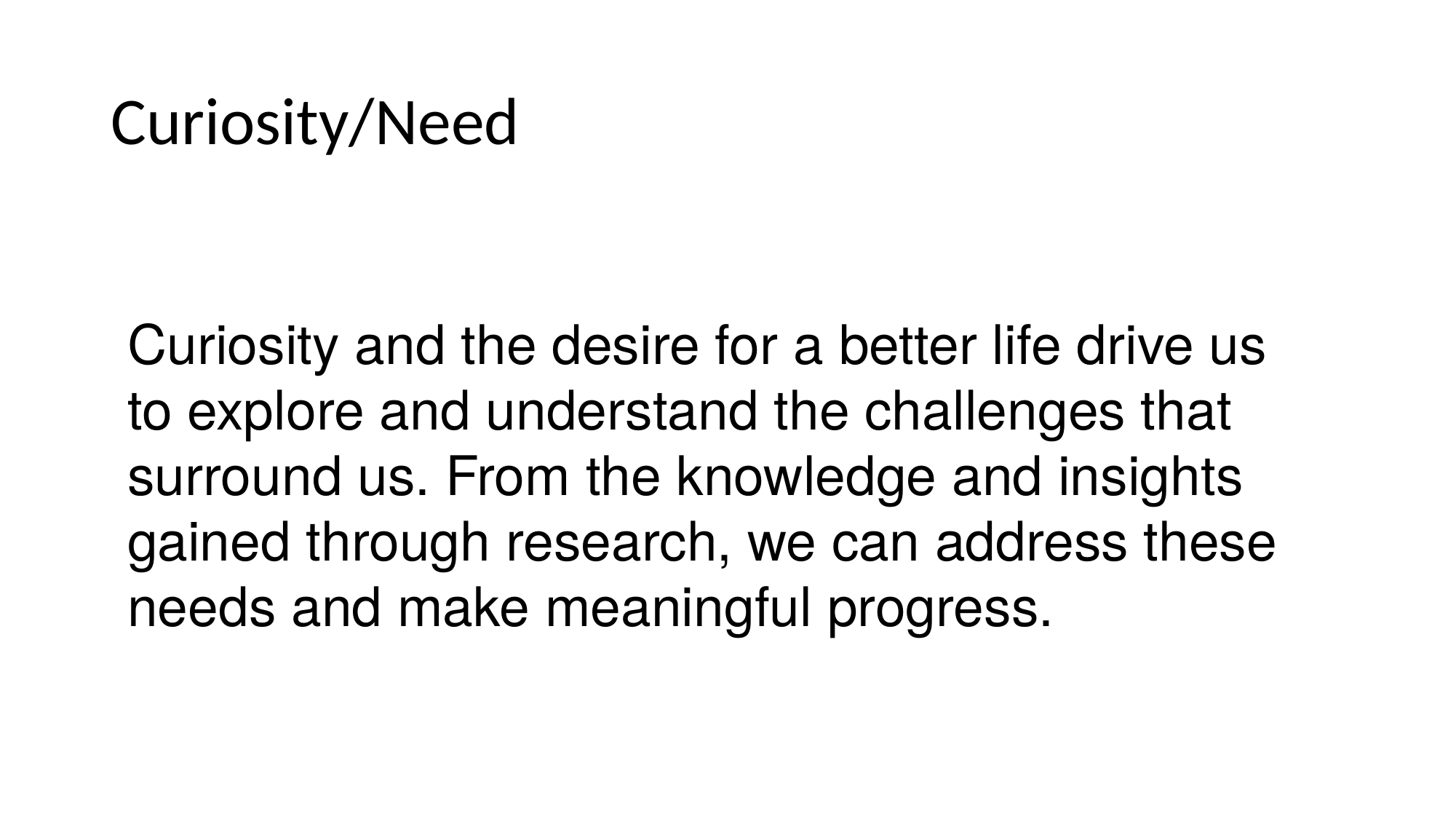

# Curiosity/Need

Curiosity and the desire for a better life drive us to explore and understand the challenges that surround us. From the knowledge and insights gained through research, we can address these needs and make meaningful progress.